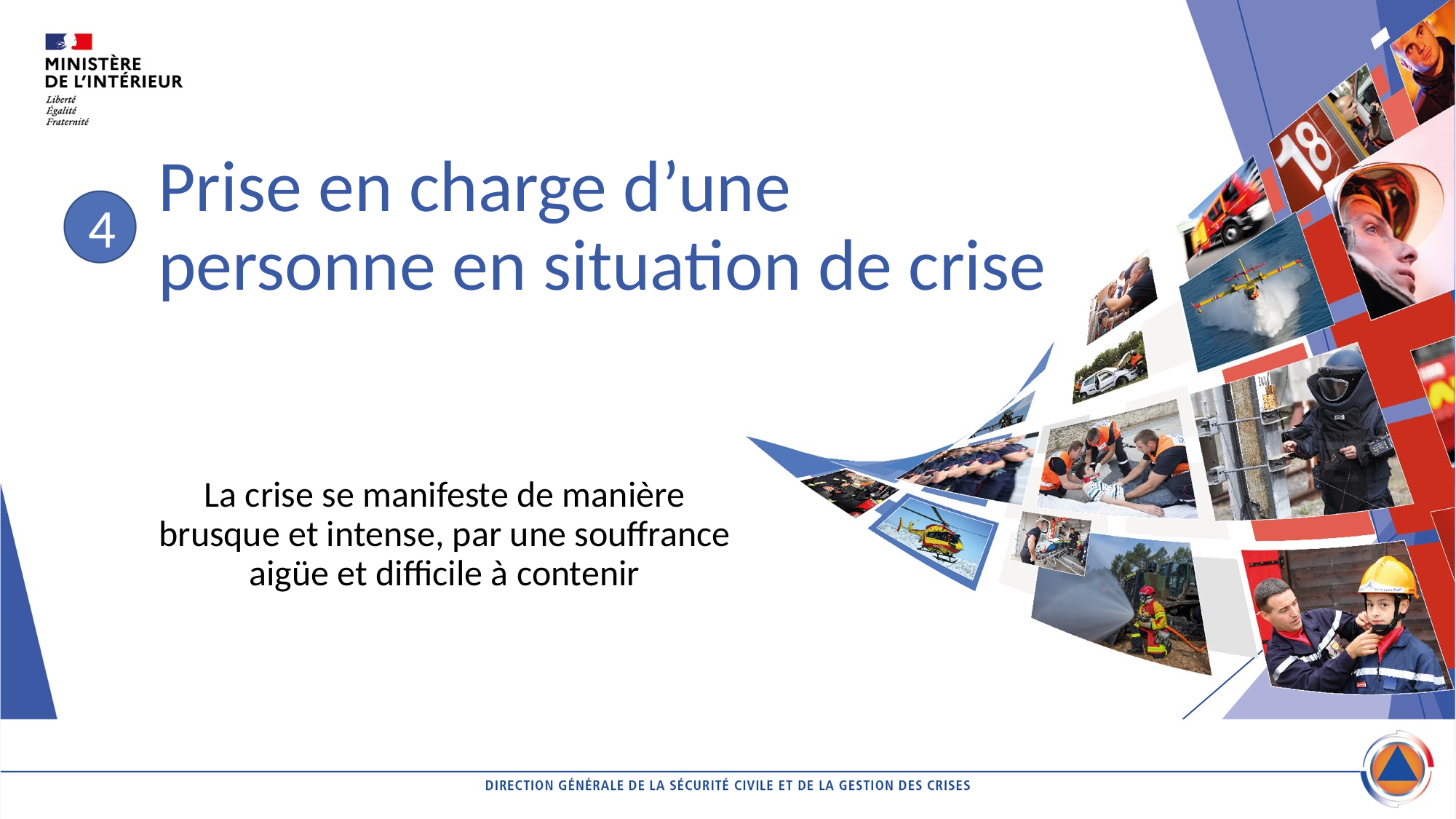

4
# Prise en charge d’une personne en situation de crise
La crise se manifeste de manière brusque et intense, par une souffrance aigüe et difficile à contenir